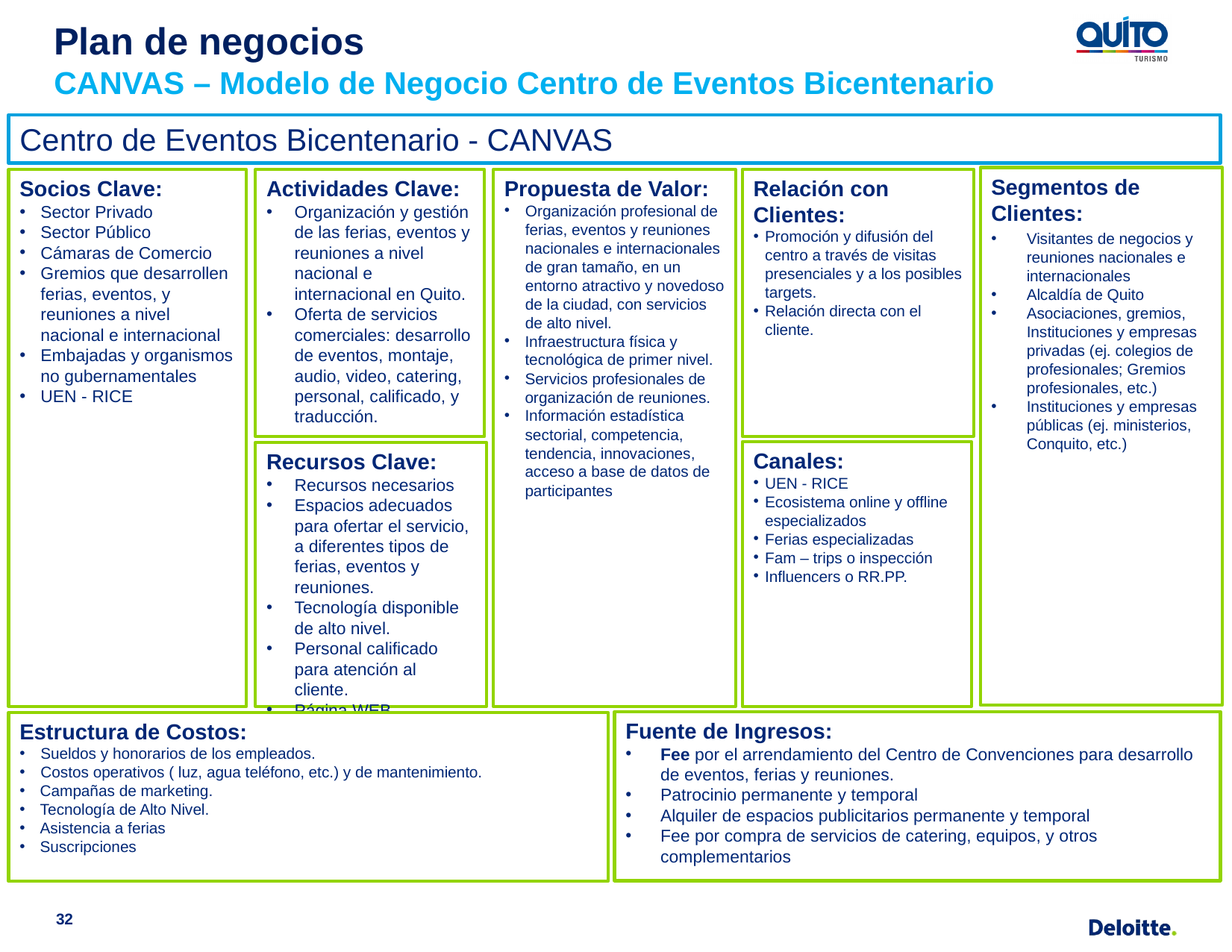

Plan de negocios
CANVAS – Modelo de Negocio Centro de Eventos Bicentenario
Centro de Eventos Bicentenario - CANVAS
Segmentos de Clientes:

Visitantes de negocios y reuniones nacionales e internacionales
Alcaldía de Quito
Asociaciones, gremios, Instituciones y empresas privadas (ej. colegios de profesionales; Gremios profesionales, etc.)
Instituciones y empresas públicas (ej. ministerios, Conquito, etc.)

Relación con Clientes:
Promoción y difusión del centro a través de visitas presenciales y a los posibles targets.
Relación directa con el cliente.

Propuesta de Valor:
Organización profesional de ferias, eventos y reuniones nacionales e internacionales de gran tamaño, en un entorno atractivo y novedoso de la ciudad, con servicios de alto nivel.
Infraestructura física y tecnológica de primer nivel.
Servicios profesionales de organización de reuniones.
Información estadística sectorial, competencia, tendencia, innovaciones, acceso a base de datos de participantes

Socios Clave:
Sector Privado
Sector Público
Cámaras de Comercio
Gremios que desarrollen ferias, eventos, y reuniones a nivel nacional e internacional
Embajadas y organismos no gubernamentales
UEN - RICE

Actividades Clave:
Organización y gestión de las ferias, eventos y reuniones a nivel nacional e internacional en Quito.
Oferta de servicios comerciales: desarrollo de eventos, montaje, audio, video, catering, personal, calificado, y traducción.

Canales:
UEN - RICE
Ecosistema online y offline especializados
Ferias especializadas
Fam – trips o inspección
Influencers o RR.PP.
Recursos Clave:
Recursos necesarios
Espacios adecuados para ofertar el servicio, a diferentes tipos de ferias, eventos y reuniones.
Tecnología disponible de alto nivel.
Personal calificado para atención al cliente.
Página WEB
Estructura de Costos:
Sueldos y honorarios de los empleados.
Costos operativos ( luz, agua teléfono, etc.) y de mantenimiento.
Campañas de marketing.
Tecnología de Alto Nivel.
Asistencia a ferias
Suscripciones

Fuente de Ingresos:
Fee por el arrendamiento del Centro de Convenciones para desarrollo de eventos, ferias y reuniones.
Patrocinio permanente y temporal
Alquiler de espacios publicitarios permanente y temporal
Fee por compra de servicios de catering, equipos, y otros complementarios

32